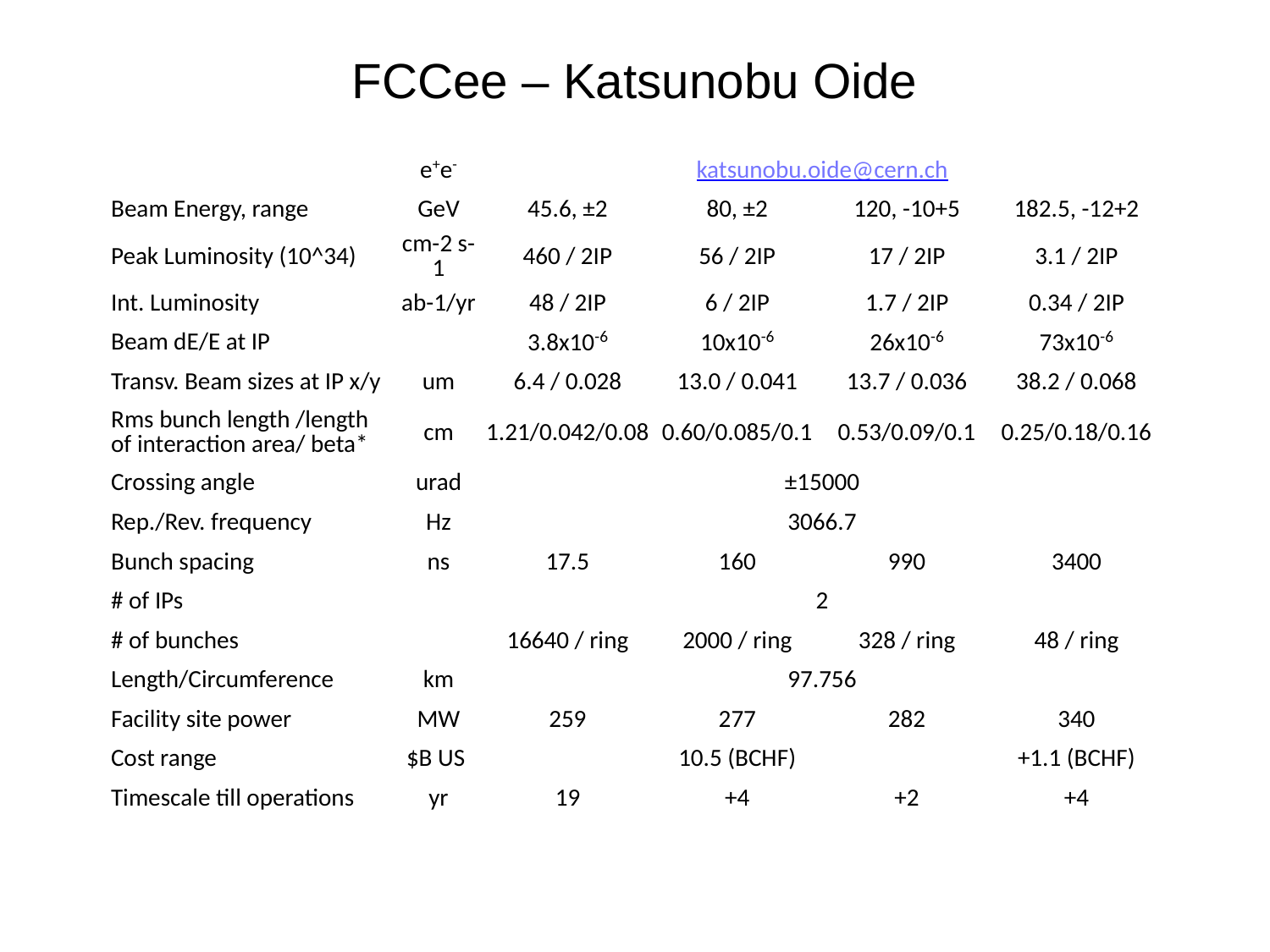

# FCCee – Katsunobu Oide
| FCC-ee / K. Oide | e+e- | katsunobu.oide@cern.ch |  |  |  |
| --- | --- | --- | --- | --- | --- |
| Beam Energy, range | GeV | 45.6, ±2 | 80, ±2 | 120, -10+5 | 182.5, -12+2 |
| Peak Luminosity (10^34) | cm-2 s-1 | 460 / 2IP | 56 / 2IP | 17 / 2IP | 3.1 / 2IP |
| Int. Luminosity | ab-1/yr | 48 / 2IP | 6 / 2IP | 1.7 / 2IP | 0.34 / 2IP |
| Beam dE/E at IP |  | 3.8x10-6 | 10x10-6 | 26x10-6 | 73x10-6 |
| Transv. Beam sizes at IP x/y | um | 6.4 / 0.028 | 13.0 / 0.041 | 13.7 / 0.036 | 38.2 / 0.068 |
| Rms bunch length /length of interaction area/ beta\* | cm | 1.21/0.042/0.08 | 0.60/0.085/0.1 | 0.53/0.09/0.1 | 0.25/0.18/0.16 |
| Crossing angle | urad | ±15000 |  |  |  |
| Rep./Rev. frequency | Hz | 3066.7 |  |  |  |
| Bunch spacing | ns | 17.5 | 160 | 990 | 3400 |
| # of IPs |  | 2 |  |  |  |
| # of bunches |  | 16640 / ring | 2000 / ring | 328 / ring | 48 / ring |
| Length/Circumference | km | 97.756 |  |  |  |
| Facility site power | MW | 259 | 277 | 282 | 340 |
| Cost range | $B US | 10.5 (BCHF) |  |  | +1.1 (BCHF) |
| Timescale till operations | yr | 19 | +4 | +2 | +4 |